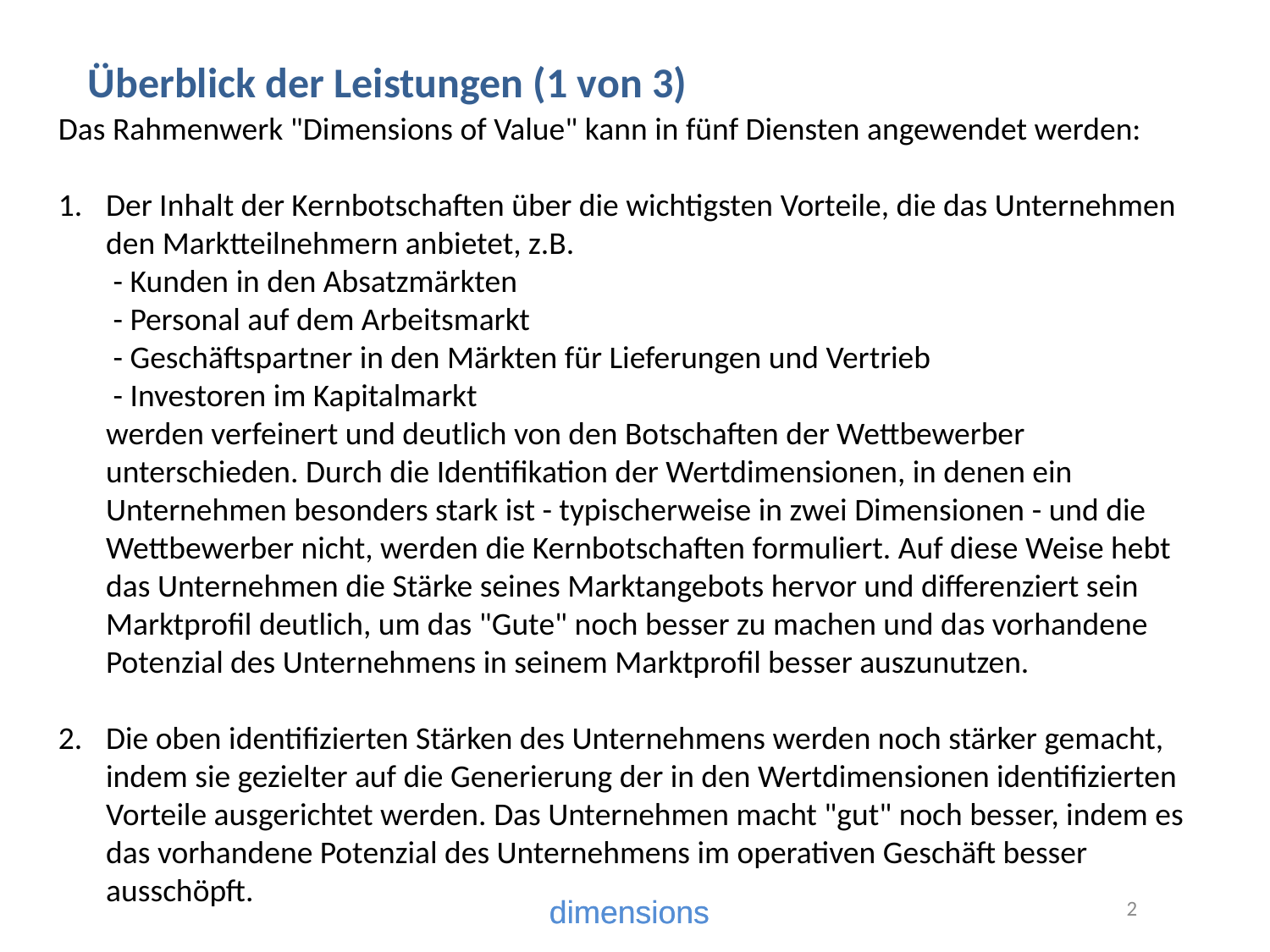

Überblick der Leistungen (1 von 3)
Das Rahmenwerk "Dimensions of Value" kann in fünf Diensten angewendet werden:
Der Inhalt der Kernbotschaften über die wichtigsten Vorteile, die das Unternehmen den Marktteilnehmern anbietet, z.B.
 - Kunden in den Absatzmärkten
 - Personal auf dem Arbeitsmarkt
 - Geschäftspartner in den Märkten für Lieferungen und Vertrieb
 - Investoren im Kapitalmarkt
werden verfeinert und deutlich von den Botschaften der Wettbewerber unterschieden. Durch die Identifikation der Wertdimensionen, in denen ein Unternehmen besonders stark ist - typischerweise in zwei Dimensionen - und die Wettbewerber nicht, werden die Kernbotschaften formuliert. Auf diese Weise hebt das Unternehmen die Stärke seines Marktangebots hervor und differenziert sein Marktprofil deutlich, um das "Gute" noch besser zu machen und das vorhandene Potenzial des Unternehmens in seinem Marktprofil besser auszunutzen.

Die oben identifizierten Stärken des Unternehmens werden noch stärker gemacht, indem sie gezielter auf die Generierung der in den Wertdimensionen identifizierten Vorteile ausgerichtet werden. Das Unternehmen macht "gut" noch besser, indem es das vorhandene Potenzial des Unternehmens im operativen Geschäft besser ausschöpft.
2